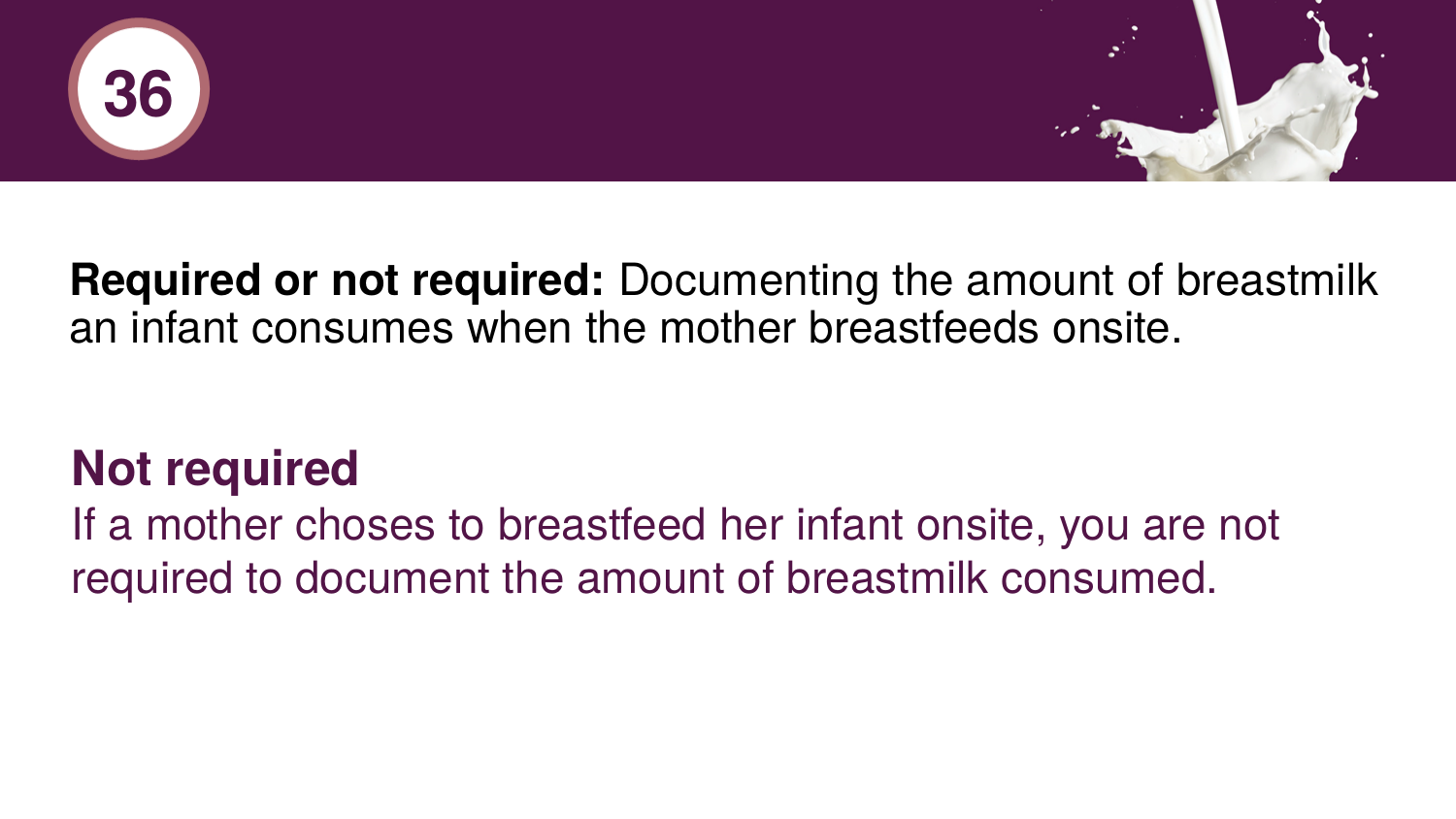

36
# Required or not required: Documenting the amount of breastmilk an infant consumes when the mother breastfeeds onsite.
Not required
If a mother choses to breastfeed her infant onsite, you are not required to document the amount of breastmilk consumed.